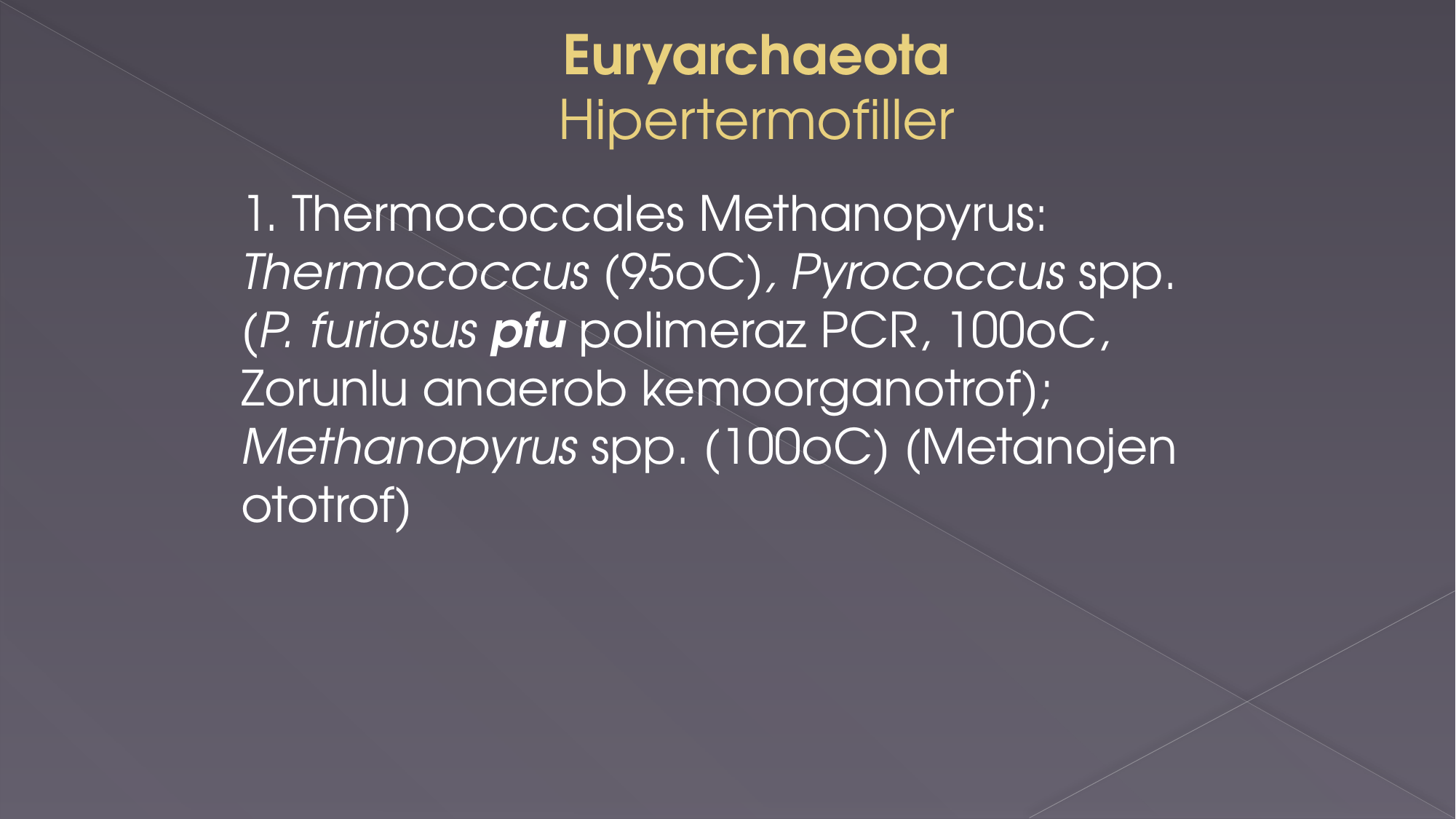

# Euryarchaeota Hipertermofiller
1. Thermococcales Methanopyrus: Thermococcus (95oC), Pyrococcus spp. (P. furiosus pfu polimeraz PCR, 100oC, Zorunlu anaerob kemoorganotrof); Methanopyrus spp. (100oC) (Metanojen ototrof)